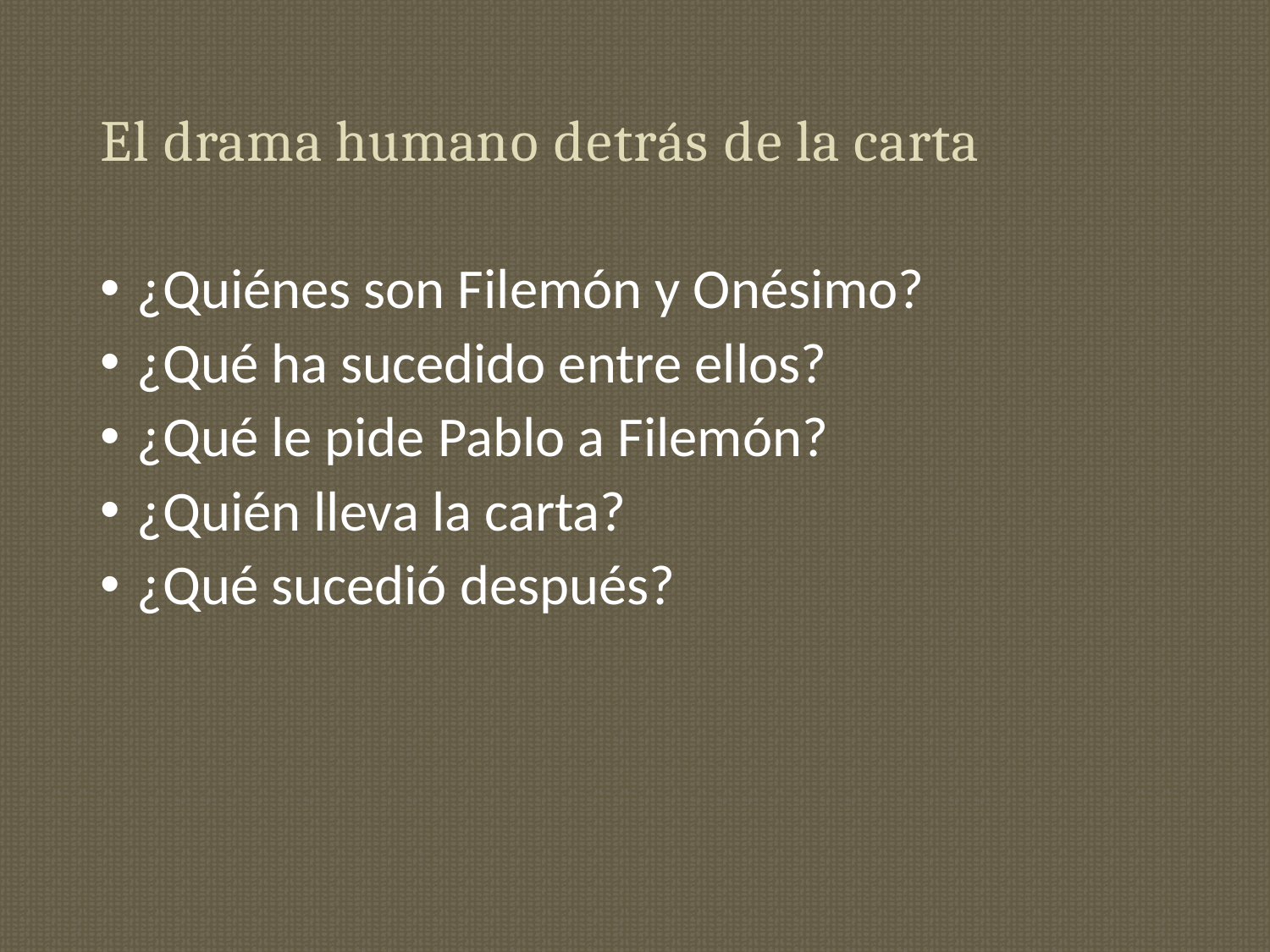

# El drama humano detrás de la carta
 ¿Quiénes son Filemón y Onésimo?
 ¿Qué ha sucedido entre ellos?
 ¿Qué le pide Pablo a Filemón?
 ¿Quién lleva la carta?
 ¿Qué sucedió después?